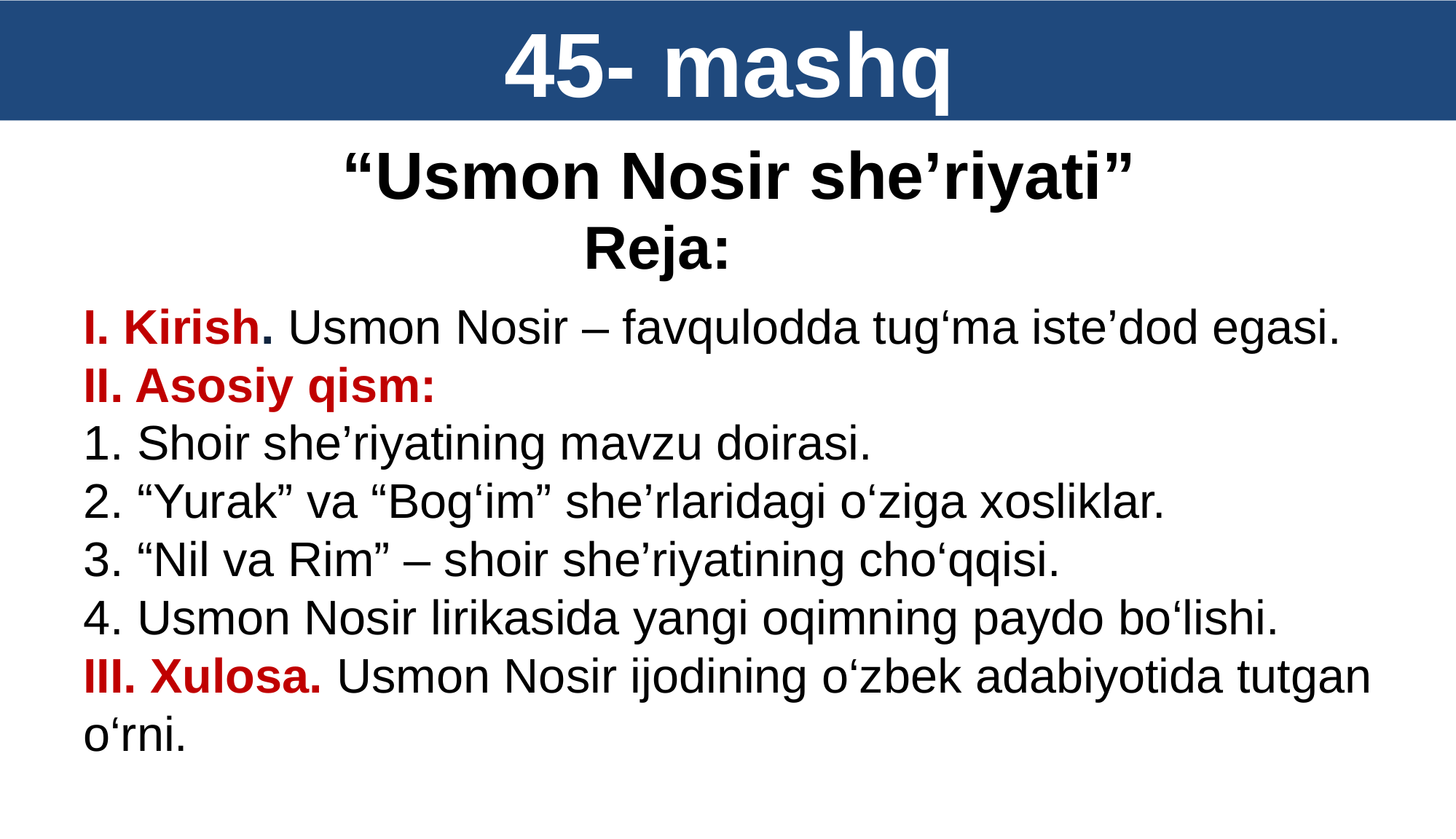

45- mashq
“Usmon Nosir she’riyati”
Reja:
I. Kirish. Usmon Nosir – favqulodda tug‘ma iste’dod egasi.
II. Asosiy qism:
1. Shoir she’riyatining mavzu doirasi.
2. “Yurak” va “Bog‘im” she’rlaridagi o‘ziga xosliklar.
3. “Nil va Rim” – shoir she’riyatining cho‘qqisi.
4. Usmon Nosir lirikasida yangi oqimning paydo bo‘lishi.
III. Xulosa. Usmon Nosir ijodining o‘zbek adabiyotida tutgan o‘rni.